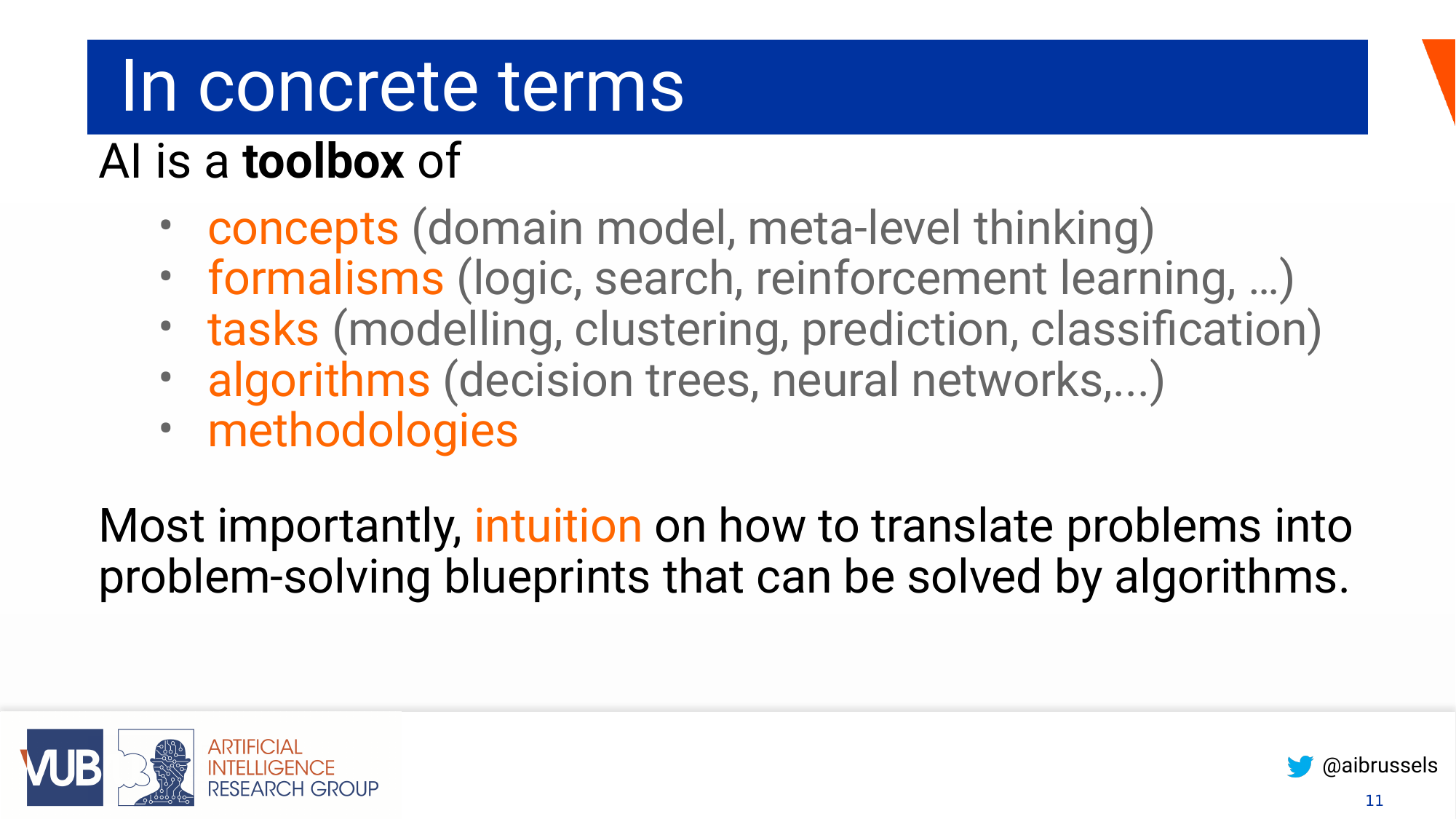

# In concrete terms
AI is a toolbox of
concepts (domain model, meta-level thinking)
formalisms (logic, search, reinforcement learning, …)
tasks (modelling, clustering, prediction, classification)
algorithms (decision trees, neural networks,...)
methodologies
Most importantly, intuition on how to translate problems into problem-solving blueprints that can be solved by algorithms.
11